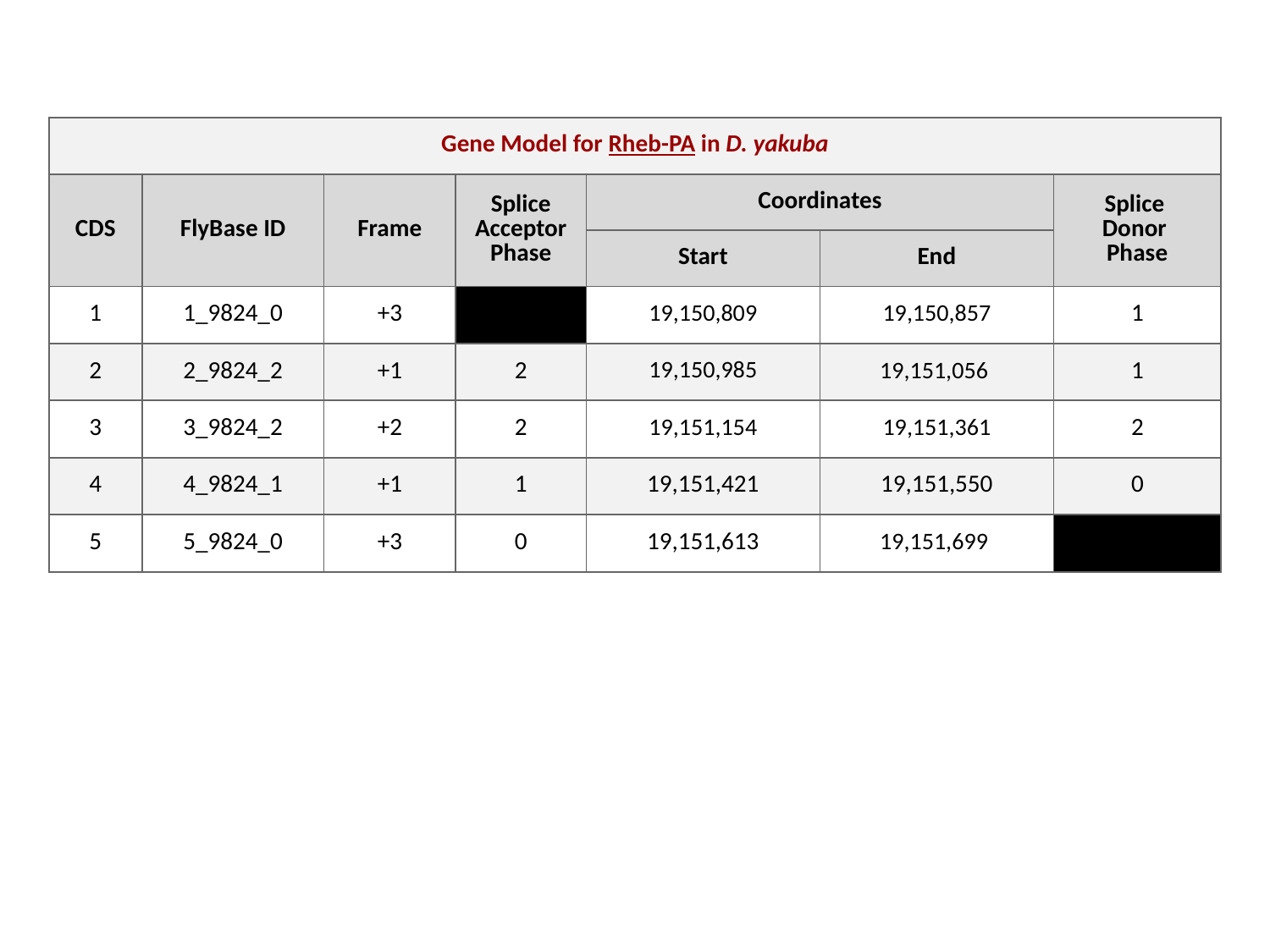

| Gene Model for Rheb-PA in D. yakuba |  |  |  |  |  |  |
| --- | --- | --- | --- | --- | --- | --- |
| CDS | FlyBase ID | Frame | Splice Acceptor Phase | Coordinates |  | Splice Donor Phase |
|  |  |  |  | Start | End |  |
| 1 | 1\_9824\_0 | +3 |  | 19,150,809 | 19,150,857 | 1 |
| 2 | 2\_9824\_2 | +1 | 2 | 19,150,985 | 19,151,056 | 1 |
| 3 | 3\_9824\_2 | +2 | 2 | 19,151,154 | 19,151,361 | 2 |
| 4 | 4\_9824\_1 | +1 | 1 | 19,151,421 | 19,151,550 | 0 |
| 5 | 5\_9824\_0 | +3 | 0 | 19,151,613 | 19,151,699 |  |